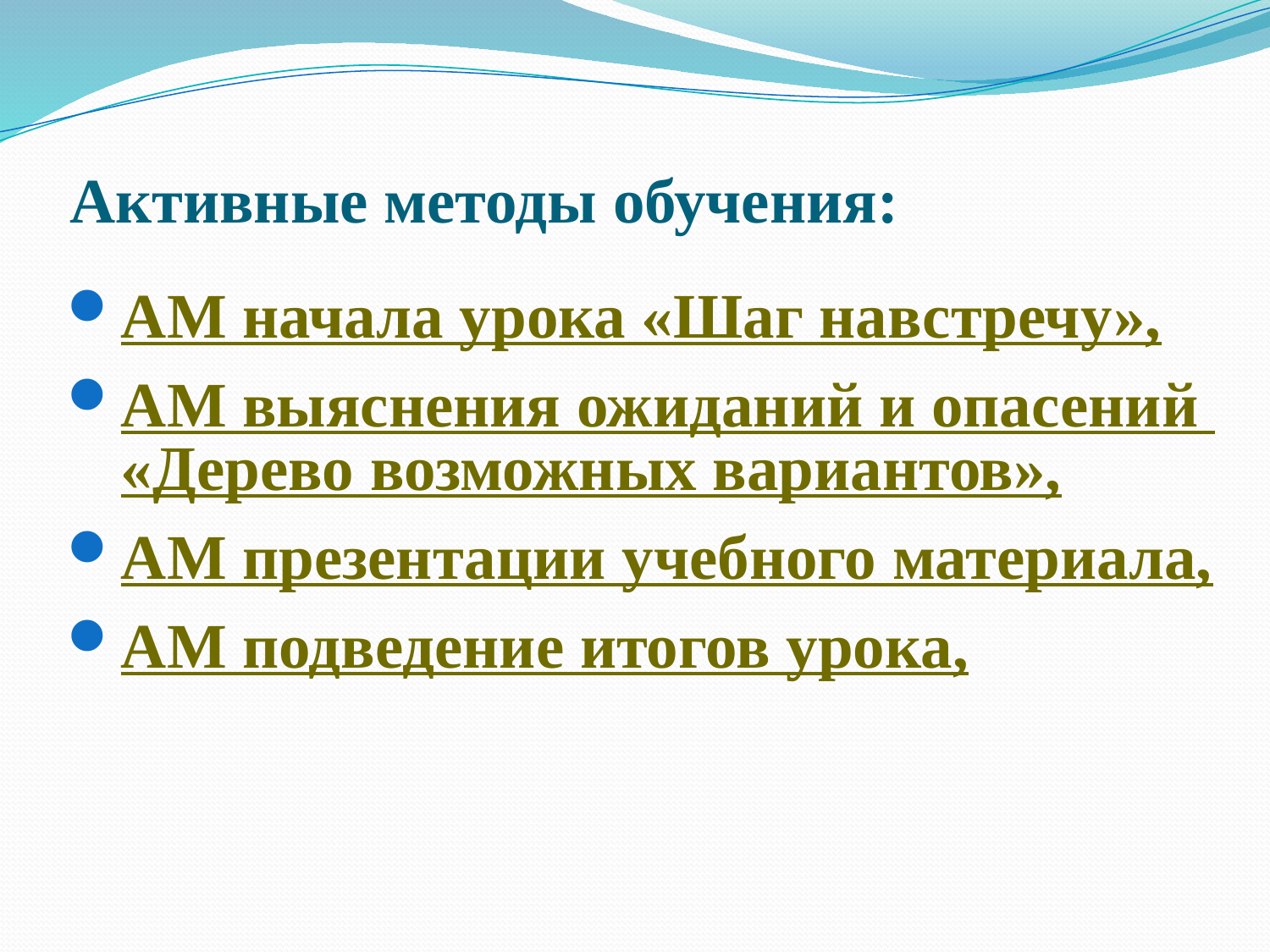

# Активные методы обучения:
АМ начала урока «Шаг навстречу»,
АМ выяснения ожиданий и опасений «Дерево возможных вариантов»,
АМ презентации учебного материала,
АМ подведение итогов урока,